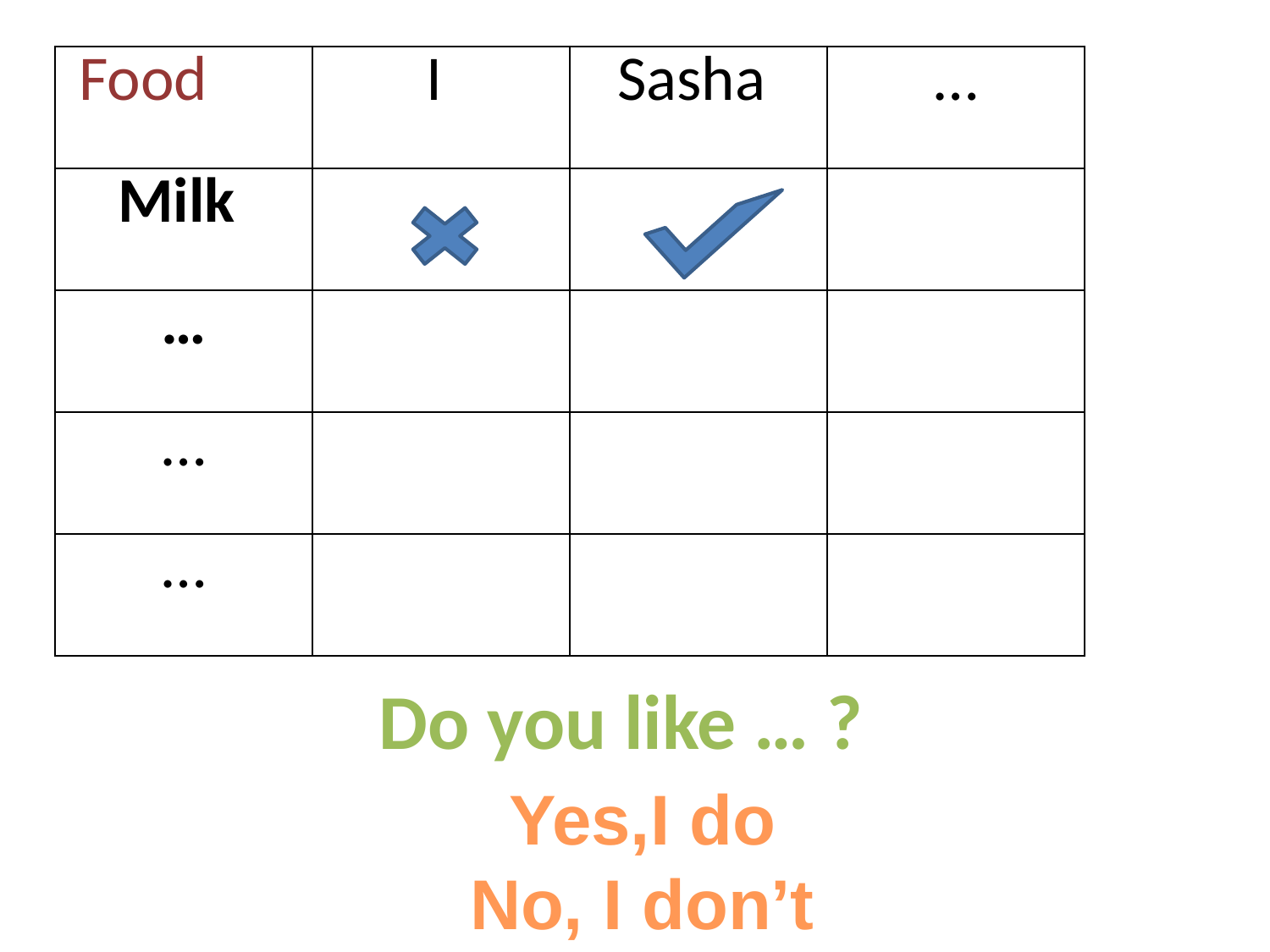

| Food | I | Sasha | … |
| --- | --- | --- | --- |
| Milk |  |  |  |
| … |  |  |  |
| … |  |  |  |
| … |  |  |  |

Do you like … ?
Yes,I do
No, I don’t